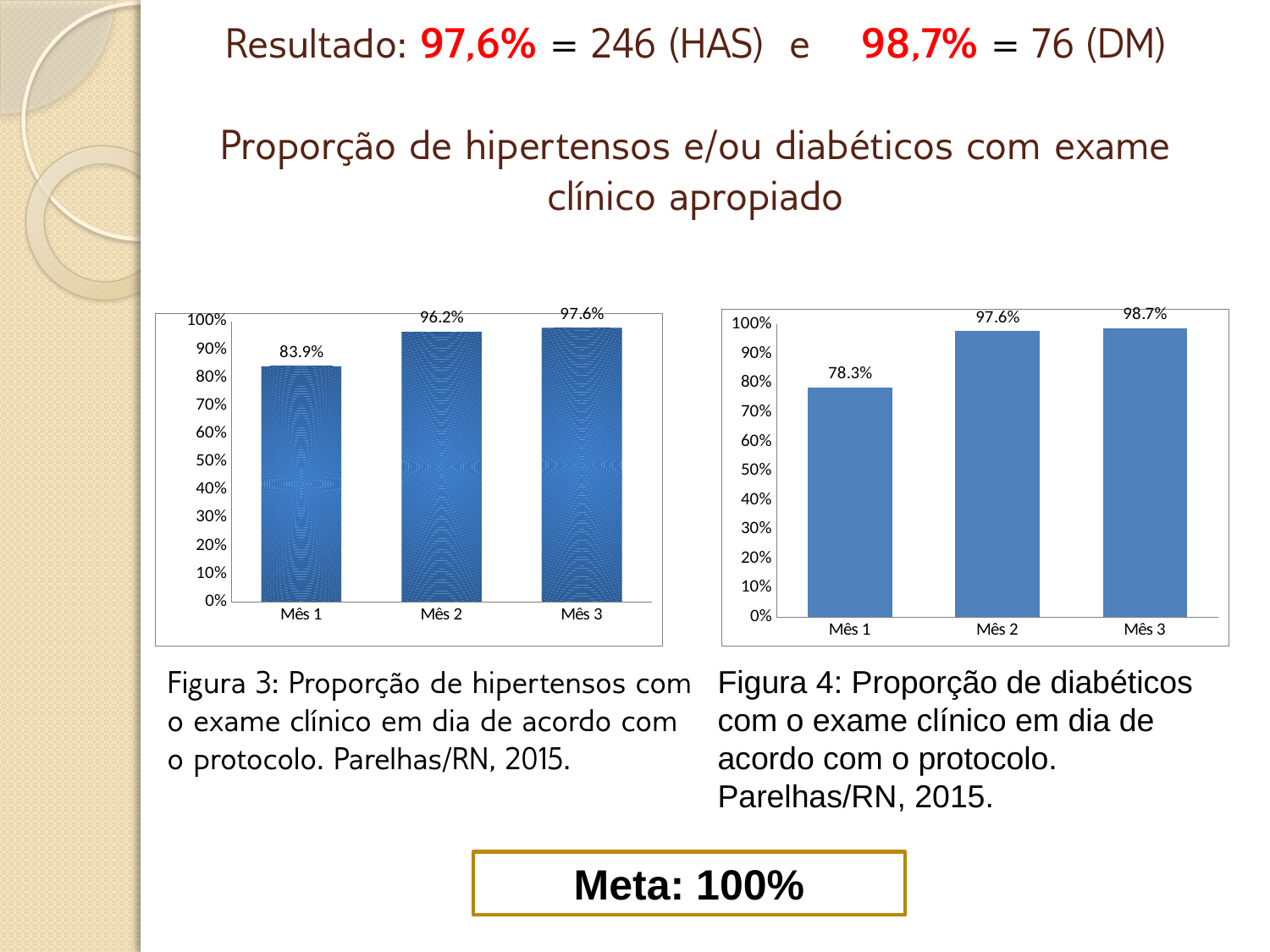

# Resultado: 97,6% = 246 (HAS)  e    98,7% = 76 (DM) Proporção de hipertensos e/ou diabéticos com exame clínico apropiado

### Chart

| Category | Proporção de hipertensos com o exame clínico em dia de acordo com o protocolo |
|---|---|
| Mês 1 | 0.8390804597701149 |
| Mês 2 | 0.9617834394904461 |
| Mês 3 | 0.9761904761904768 |

### Chart

| Category | Proporção de diabéticos com o exame clínico em dia de acordo com o protocolo |
|---|---|
| Mês 1 | 0.7826086956521743 |
| Mês 2 | 0.9761904761904768 |
| Mês 3 | 0.9870129870129866 |
Figura 3: Proporção de hipertensos com o exame clínico em dia de acordo com o protocolo. Parelhas/RN, 2015.

Figura 4: Proporção de diabéticos com o exame clínico em dia de acordo com o protocolo. Parelhas/RN, 2015.
Meta: 100%